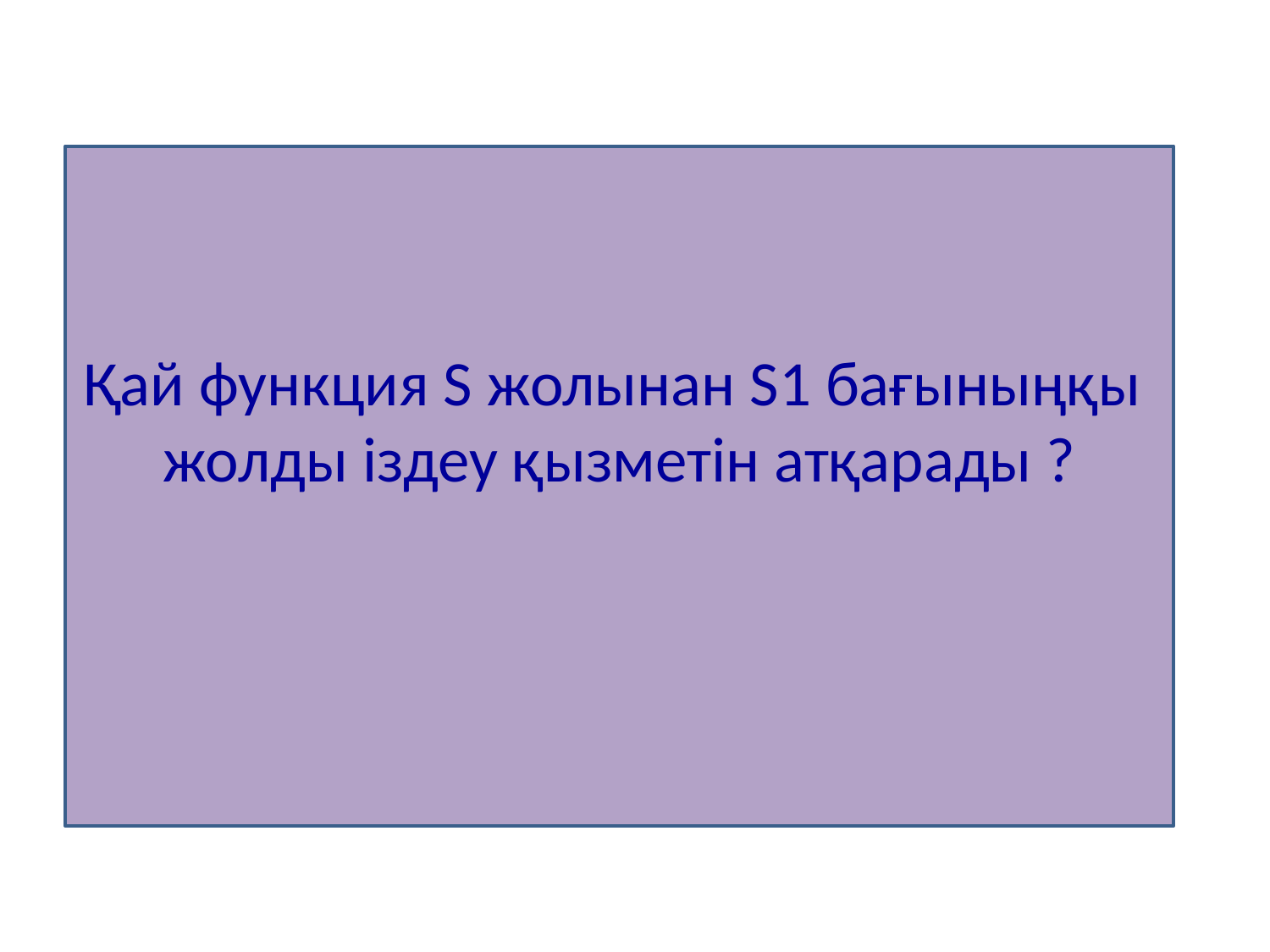

Қай функция S жолынан S1 бағыныңқы
жолды іздеу қызметін атқарады ?